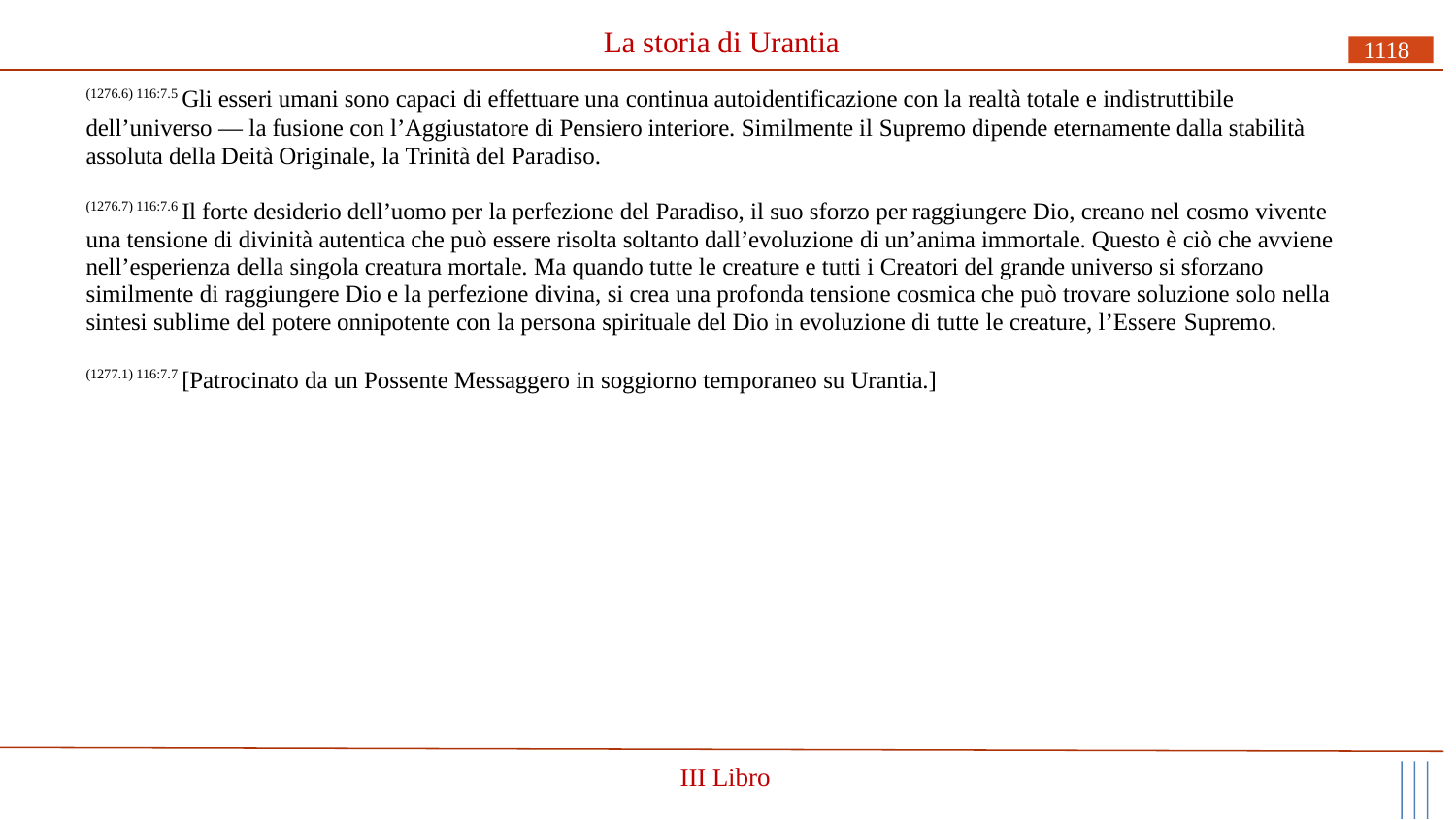

# La storia di Urantia
1118

(1276.6) 116:7.5 Gli esseri umani sono capaci di effettuare una continua autoidentificazione con la realtà totale e indistruttibile
dell’universo — la fusione con l’Aggiustatore di Pensiero interiore. Similmente il Supremo dipende eternamente dalla stabilità  assoluta della Deità Originale, la Trinità del Paradiso.

(1276.7) 116:7.6 Il forte desiderio dell’uomo per la perfezione del Paradiso, il suo sforzo per raggiungere Dio, creano nel cosmo vivente  una tensione di divinità autentica che può essere risolta soltanto dall’evoluzione di un’anima immortale. Questo è ciò che avviene  nell’esperienza della singola creatura mortale. Ma quando tutte le creature e tutti i Creatori del grande universo si sforzano  similmente di raggiungere Dio e la perfezione divina, si crea una profonda tensione cosmica che può trovare soluzione solo nella  sintesi sublime del potere onnipotente con la persona spirituale del Dio in evoluzione di tutte le creature, l’Essere Supremo.

(1277.1) 116:7.7 [Patrocinato da un Possente Messaggero in soggiorno temporaneo su Urantia.]

III Libro